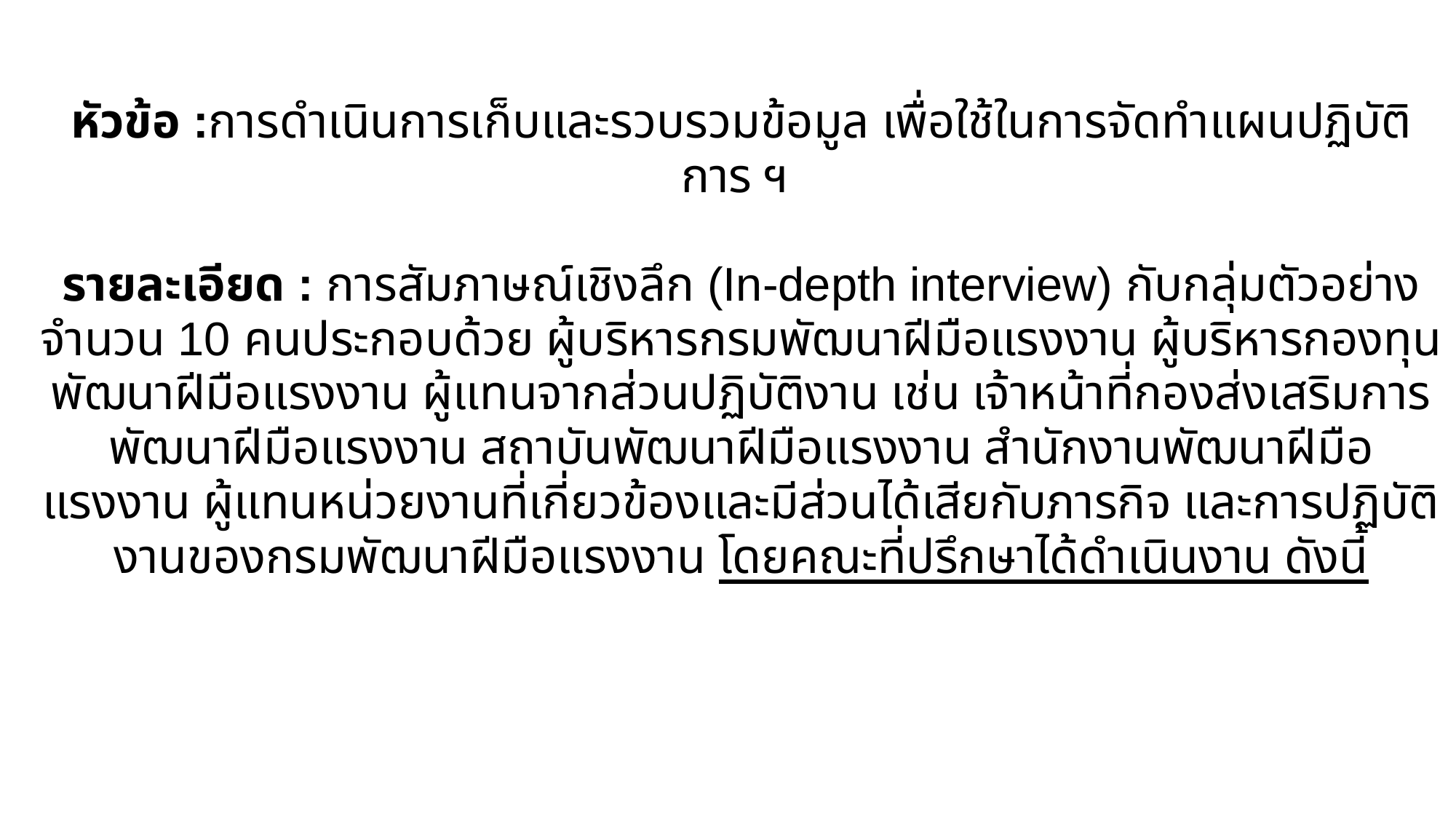

# หัวข้อ :การดำเนินการเก็บและรวบรวมข้อมูล เพื่อใช้ในการจัดทำแผนปฏิบัติการ ฯ รายละเอียด : การสัมภาษณ์เชิงลึก (In-depth interview) กับกลุ่มตัวอย่าง จำนวน 10 คนประกอบด้วย ผู้บริหารกรมพัฒนาฝีมือแรงงาน ผู้บริหารกองทุนพัฒนาฝีมือแรงงาน ผู้แทนจากส่วนปฏิบัติงาน เช่น เจ้าหน้าที่กองส่งเสริมการพัฒนาฝีมือแรงงาน สถาบันพัฒนาฝีมือแรงงาน สำนักงานพัฒนาฝีมือแรงงาน ผู้แทนหน่วยงานที่เกี่ยวข้องและมีส่วนได้เสียกับภารกิจ และการปฏิบัติงานของกรมพัฒนาฝีมือแรงงาน โดยคณะที่ปรึกษาได้ดำเนินงาน ดังนี้